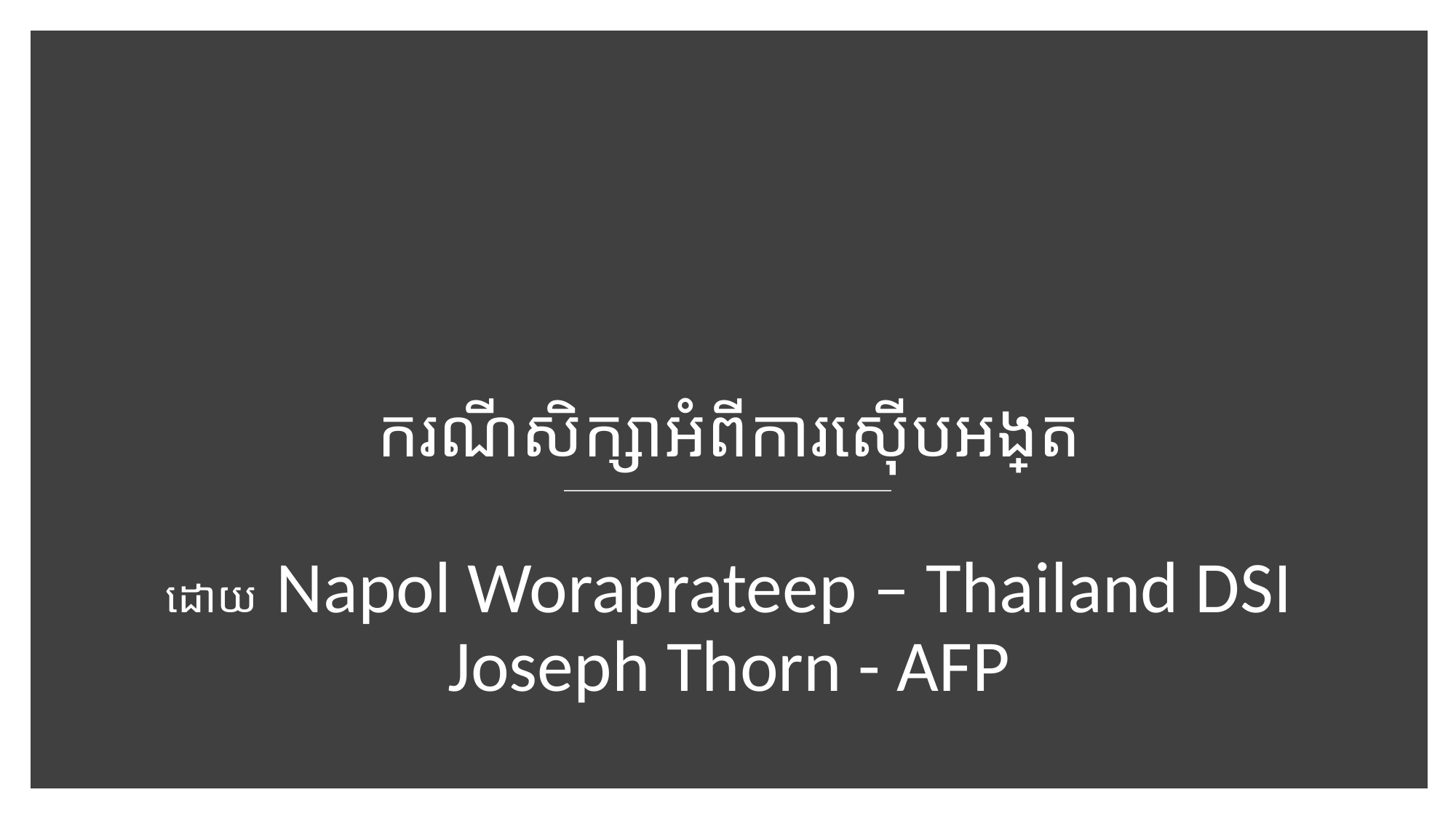

# ករណីសិក្សាអំពីការស៊ើបអង្កេត ដោយ Napol Woraprateep – Thailand DSI Joseph Thorn - AFP